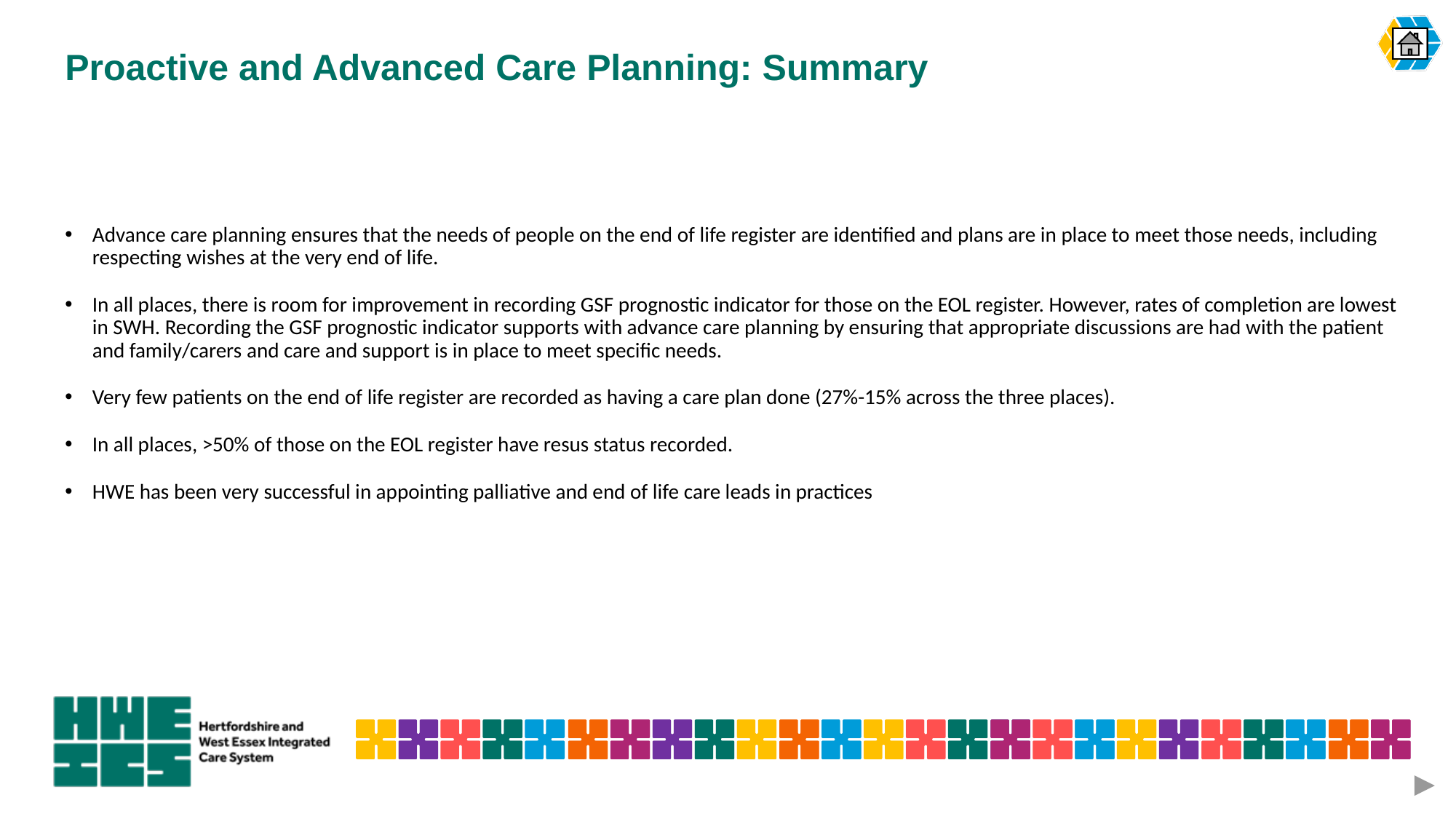

# Proactive and Advanced Care Planning: Summary
Advance care planning ensures that the needs of people on the end of life register are identified and plans are in place to meet those needs, including respecting wishes at the very end of life.
In all places, there is room for improvement in recording GSF prognostic indicator for those on the EOL register. However, rates of completion are lowest in SWH. Recording the GSF prognostic indicator supports with advance care planning by ensuring that appropriate discussions are had with the patient and family/carers and care and support is in place to meet specific needs.
Very few patients on the end of life register are recorded as having a care plan done (27%-15% across the three places).
In all places, >50% of those on the EOL register have resus status recorded.
HWE has been very successful in appointing palliative and end of life care leads in practices